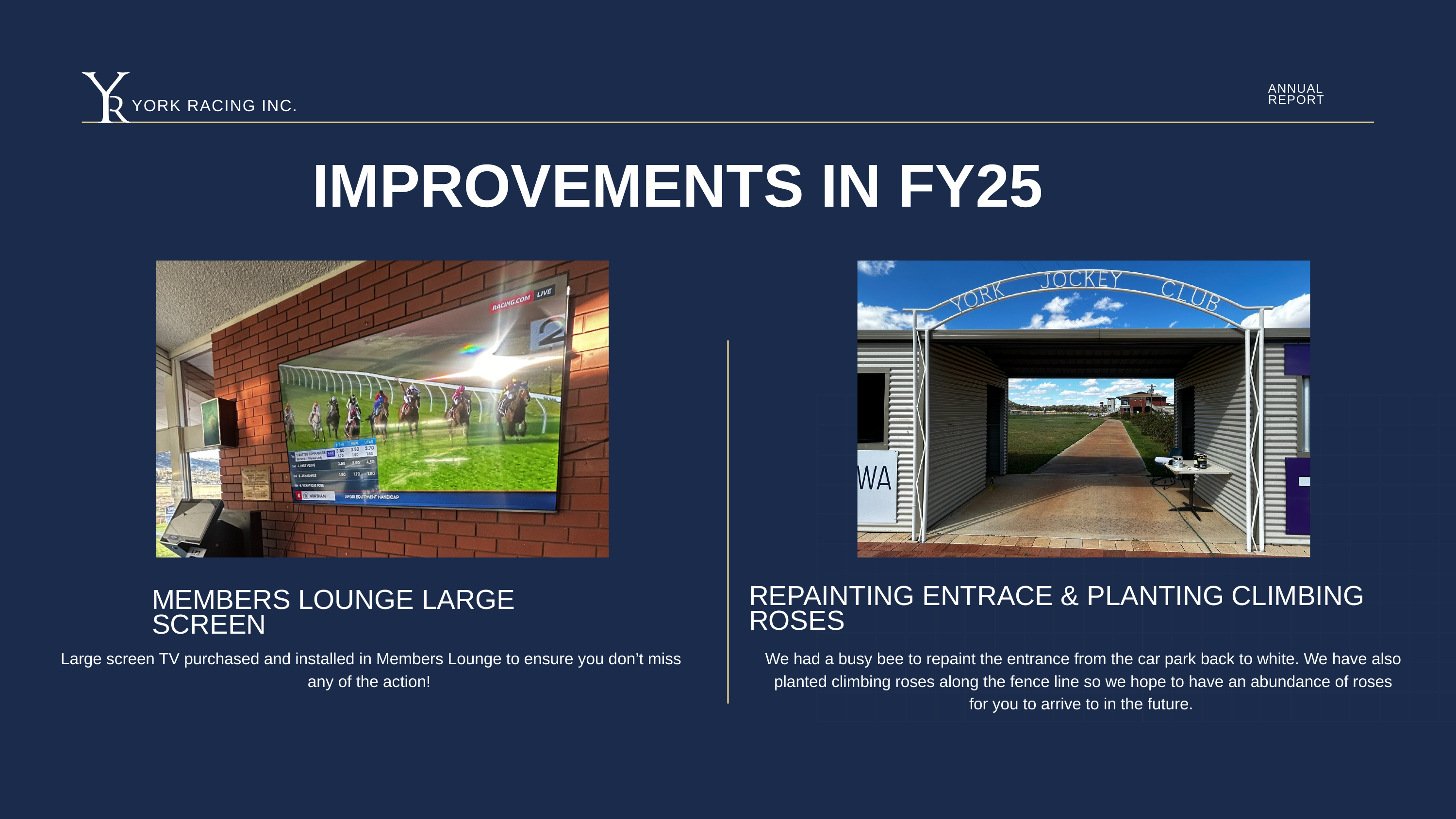

ANNUAL REPORT
YORK RACING INC.

IMPROVEMENTS IN FY25

REPAINTING ENTRACE & PLANTING CLIMBING ROSES
MEMBERS LOUNGE LARGE SCREEN
Large screen TV purchased and installed in Members Lounge to ensure you don’t miss any of the action!
We had a busy bee to repaint the entrance from the car park back to white. We have also planted climbing roses along the fence line so we hope to have an abundance of roses for you to arrive to in the future.